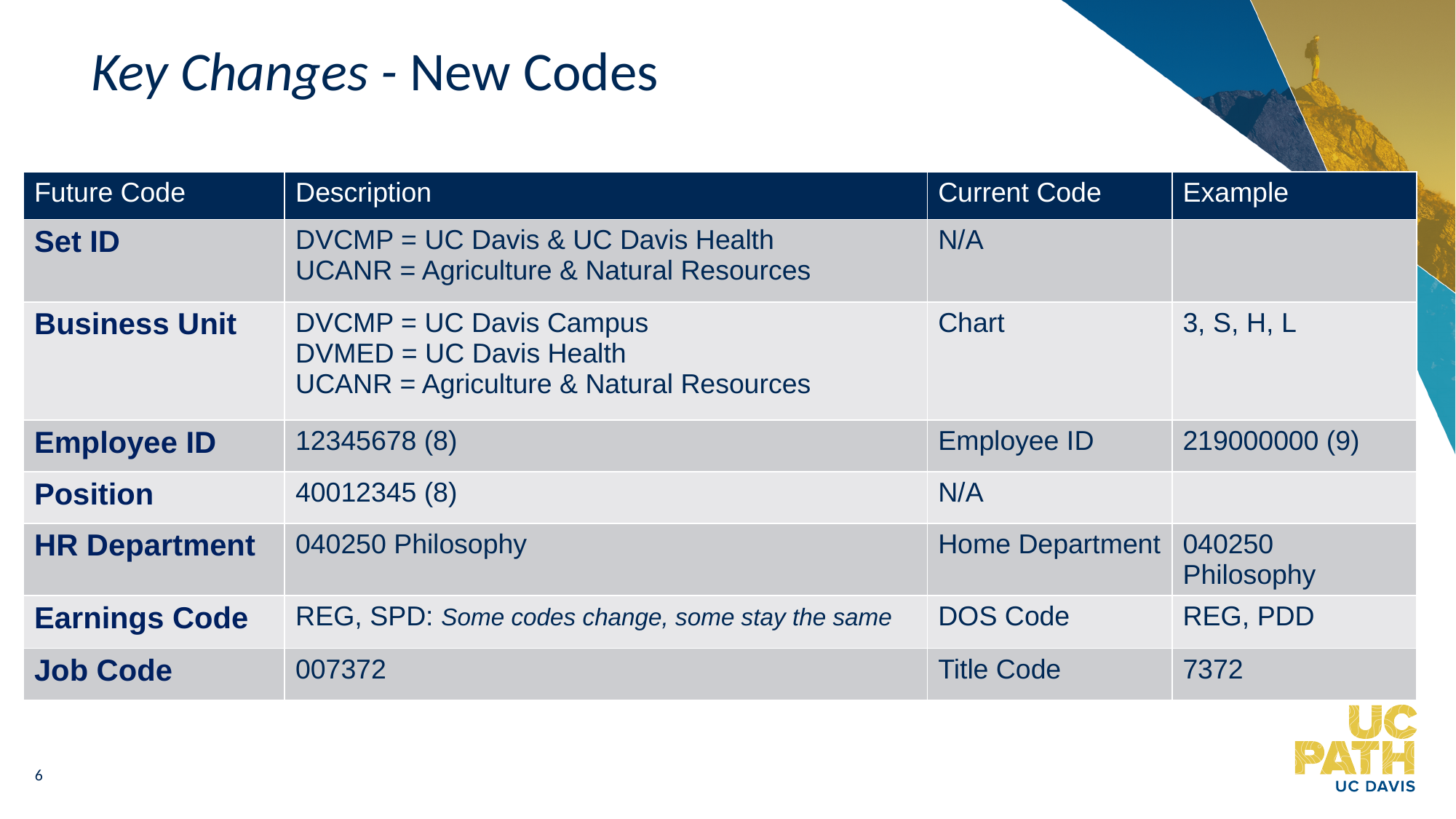

# Key Changes - New Codes
| Future Code | Description | Current Code | Example |
| --- | --- | --- | --- |
| Set ID | DVCMP = UC Davis & UC Davis Health UCANR = Agriculture & Natural Resources | N/A |  |
| Business Unit | DVCMP = UC Davis Campus DVMED = UC Davis Health UCANR = Agriculture & Natural Resources | Chart | 3, S, H, L |
| Employee ID | 12345678 (8) | Employee ID | 219000000 (9) |
| Position | 40012345 (8) | N/A |  |
| HR Department | 040250 Philosophy | Home Department | 040250 Philosophy |
| Earnings Code | REG, SPD: Some codes change, some stay the same | DOS Code | REG, PDD |
| Job Code | 007372 | Title Code | 7372 |